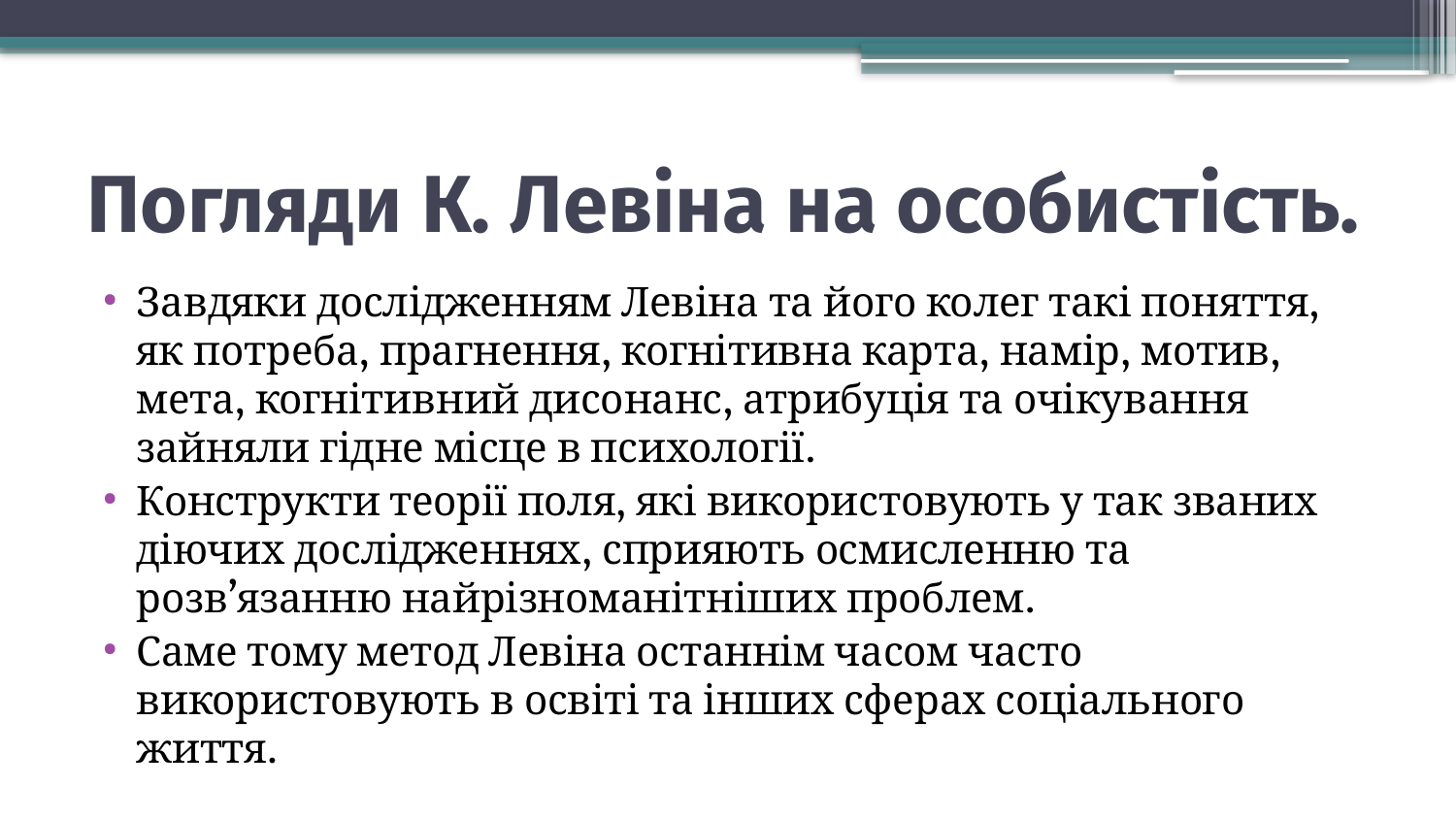

# Погляди К. Левіна на особистість.
Завдяки дослідженням Левіна та його колег такі поняття, як потреба, прагнення, когнітивна карта, намір, мотив, мета, когнітивний дисонанс, атрибуція та очікування зайняли гідне місце в психології.
Конструкти теорії поля, які використовують у так званих діючих дослідженнях, сприяють осмисленню та розв’язанню найрізноманітніших проблем.
Саме тому метод Левіна останнім часом часто використовують в освіті та інших сферах соціального життя.